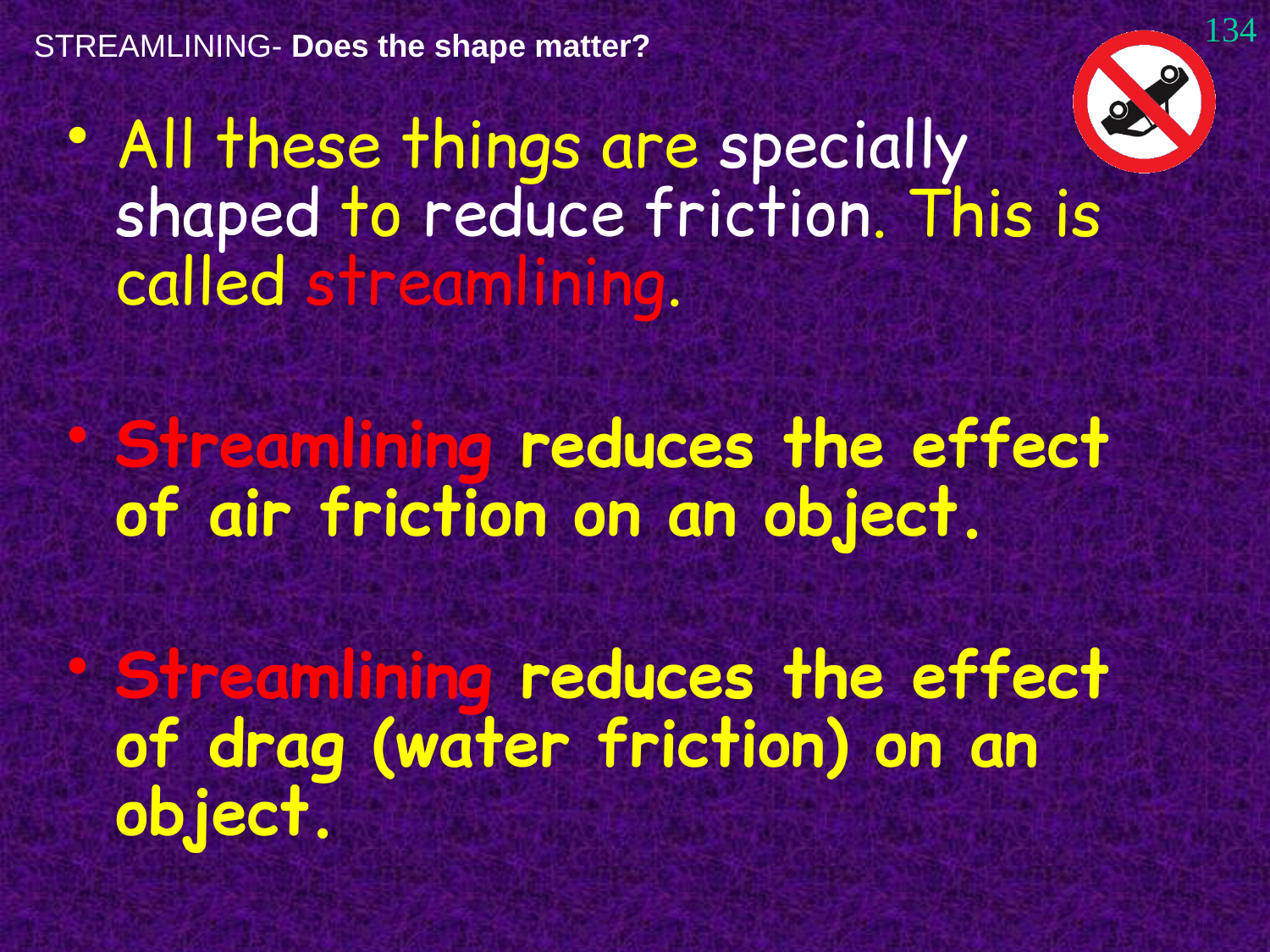

134
# STREAMLINING- Does the shape matter?
All these things are specially shaped to reduce friction. This is called streamlining.

Streamlining reduces the effect of air friction on an object.

Streamlining reduces the effect of drag (water friction) on an object.